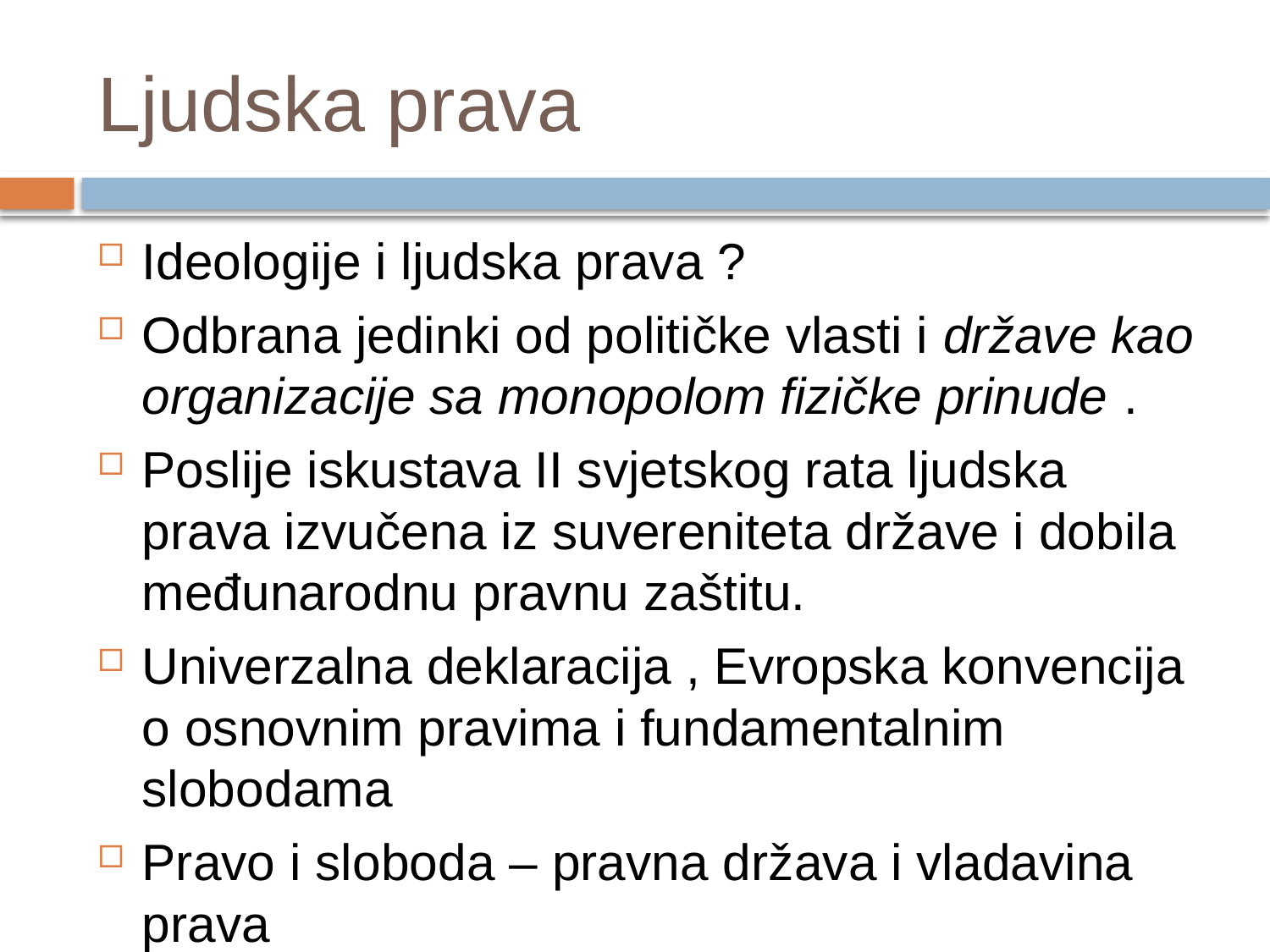

# Ljudska prava
Ideologije i ljudska prava ?
Odbrana jedinki od političke vlasti i države kao organizacije sa monopolom fizičke prinude .
Poslije iskustava II svjetskog rata ljudska prava izvučena iz suvereniteta države i dobila međunarodnu pravnu zaštitu.
Univerzalna deklaracija , Evropska konvencija o osnovnim pravima i fundamentalnim slobodama
Pravo i sloboda – pravna država i vladavina prava